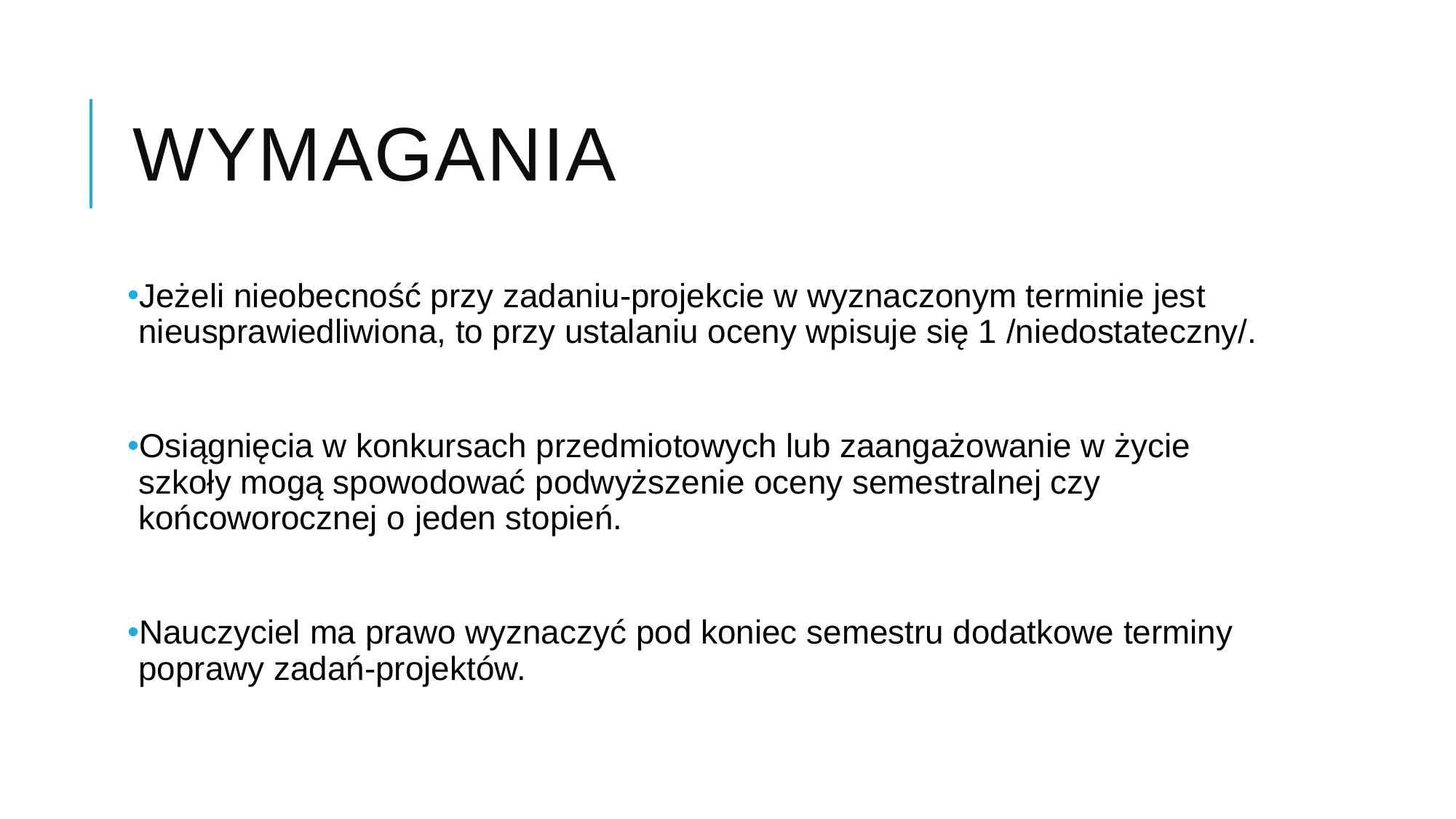

# Wymagania
Jeżeli nieobecność przy zadaniu-projekcie w wyznaczonym terminie jest nieusprawiedliwiona, to przy ustalaniu oceny wpisuje się 1 /niedostateczny/.

Osiągnięcia w konkursach przedmiotowych lub zaangażowanie w życie szkoły mogą spowodować podwyższenie oceny semestralnej czy końcoworocznej o jeden stopień.

Nauczyciel ma prawo wyznaczyć pod koniec semestru dodatkowe terminy poprawy zadań-projektów.